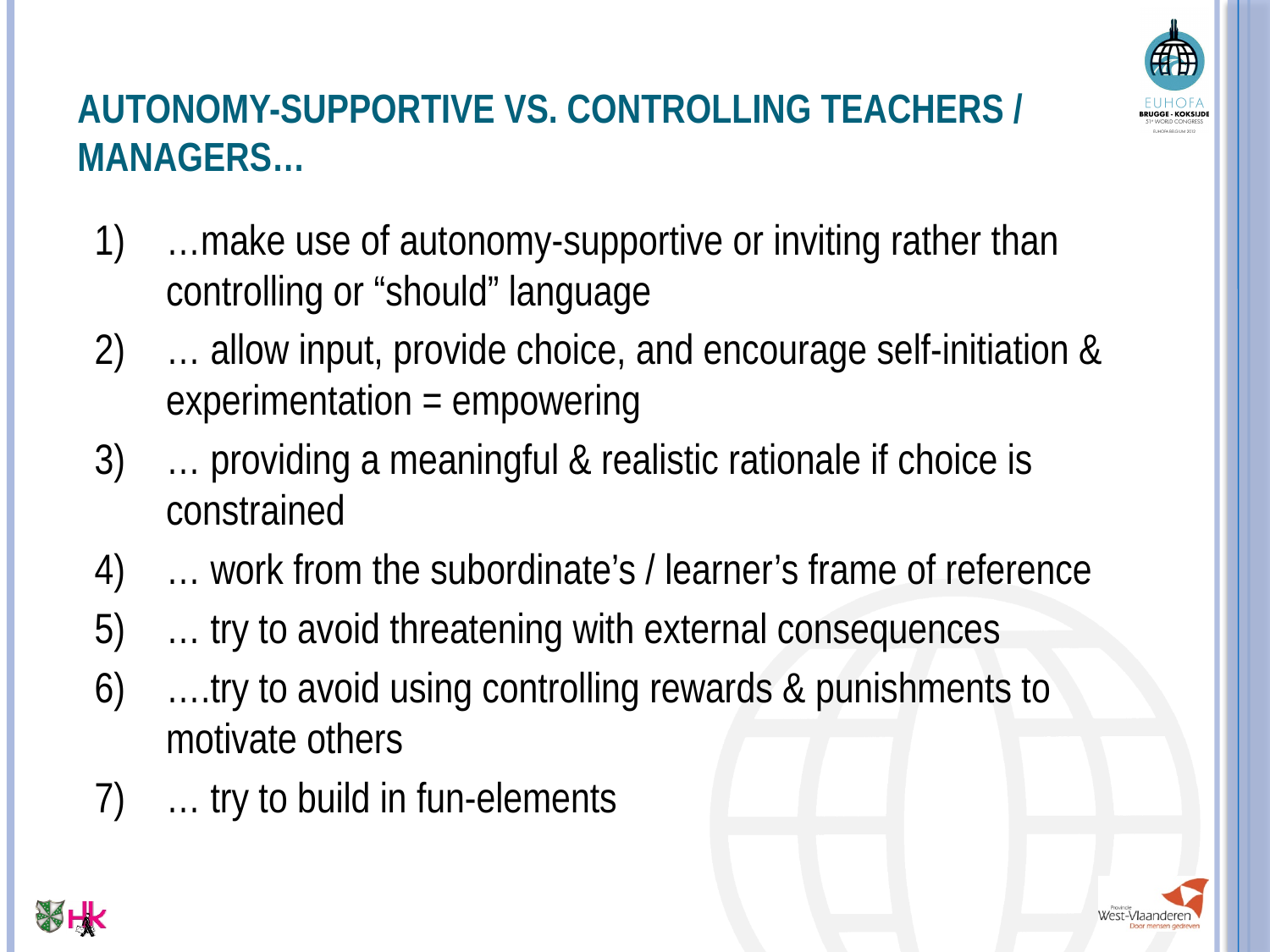

# Autonomy-supportive vs. controlling teachers / managers…
…make use of autonomy-supportive or inviting rather than controlling or “should” language
… allow input, provide choice, and encourage self-initiation & experimentation = empowering
… providing a meaningful & realistic rationale if choice is constrained
… work from the subordinate’s / learner’s frame of reference
… try to avoid threatening with external consequences
….try to avoid using controlling rewards & punishments to motivate others
… try to build in fun-elements